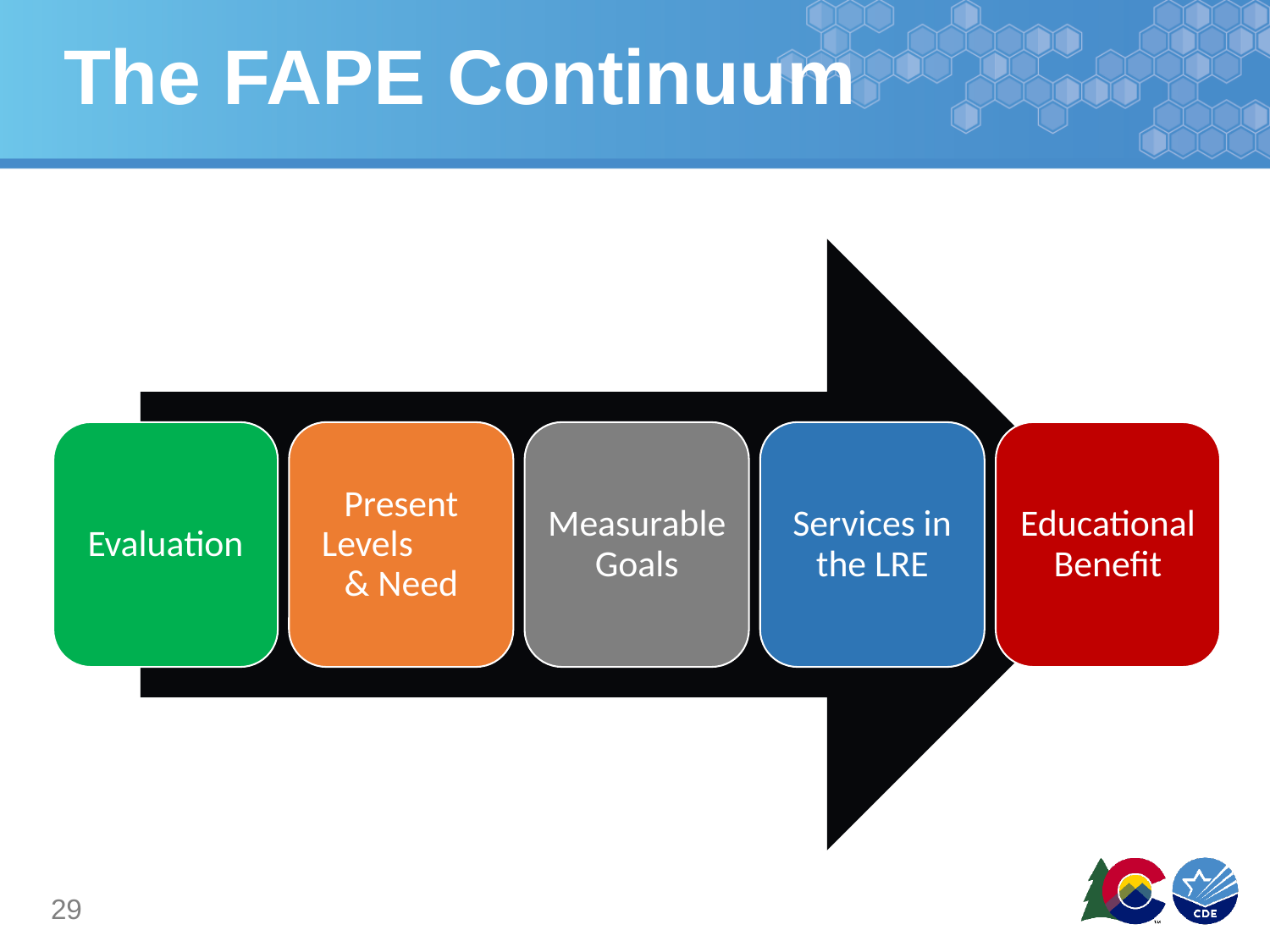

# The FAPE Continuum

Evaluation
Present Levels         & Need
Measurable Goals
Services in the LRE
Educational Benefit
29